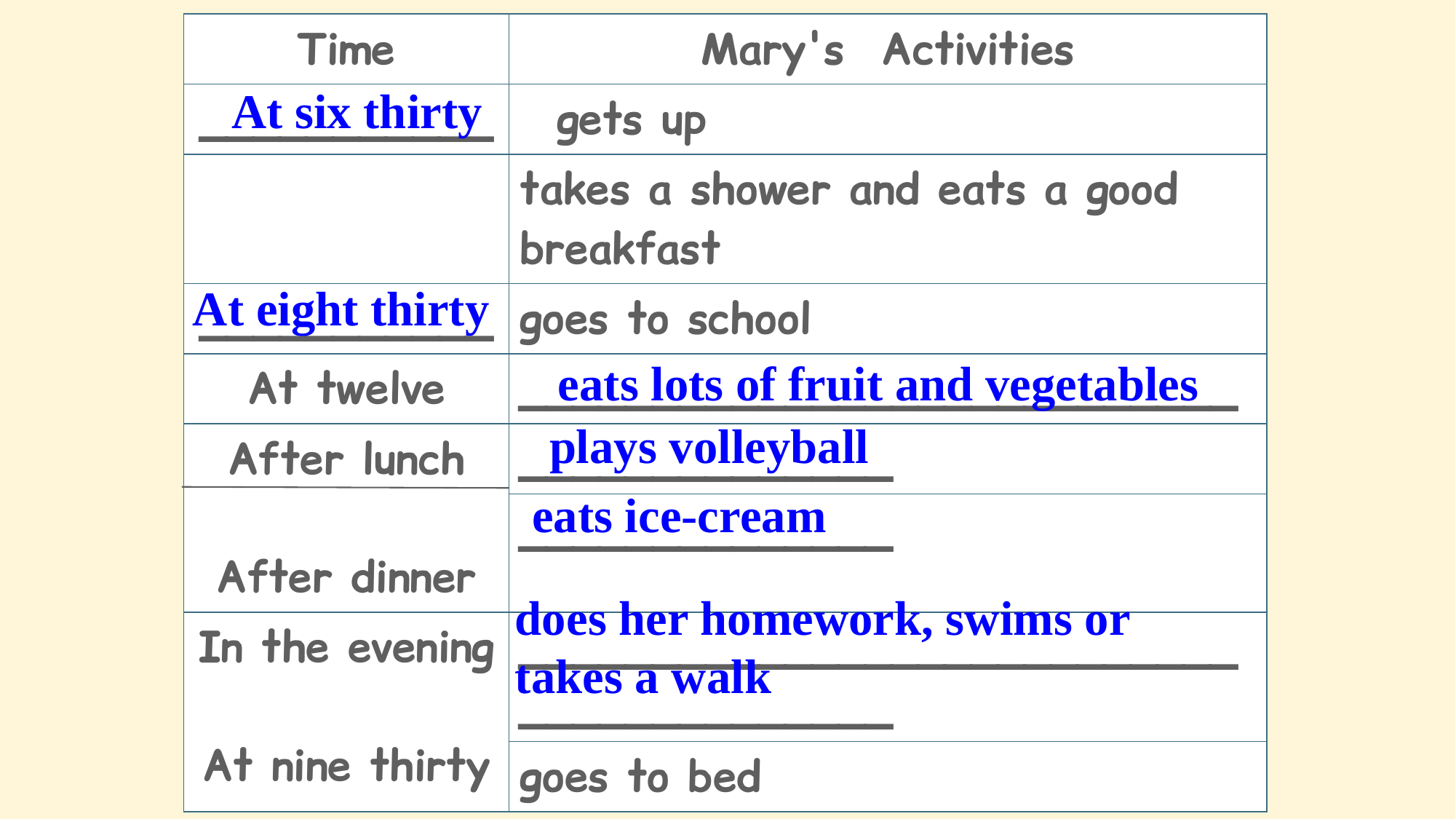

| Time | Mary's Activities |
| --- | --- |
| \_\_\_\_\_\_\_\_\_\_\_ | gets up |
|  | takes a shower and eats a good breakfast |
| \_\_\_\_\_\_\_\_\_\_\_ | goes to school |
| At twelve | \_\_\_\_\_\_\_\_\_\_\_\_\_\_\_\_\_\_\_\_\_\_\_\_\_\_\_ |
| After lunch After dinner | \_\_\_\_\_\_\_\_\_\_\_\_\_\_ |
|  | \_\_\_\_\_\_\_\_\_\_\_\_\_\_ |
| In the evening At nine thirty | \_\_\_\_\_\_\_\_\_\_\_\_\_\_\_\_\_\_\_\_\_\_\_\_\_\_\_\_\_\_\_\_\_\_\_\_\_\_\_\_\_ |
|  | goes to bed |
At six thirty
At eight thirty
eats lots of fruit and vegetables
plays volleyball
eats ice-cream
does her homework, swims or takes a walk